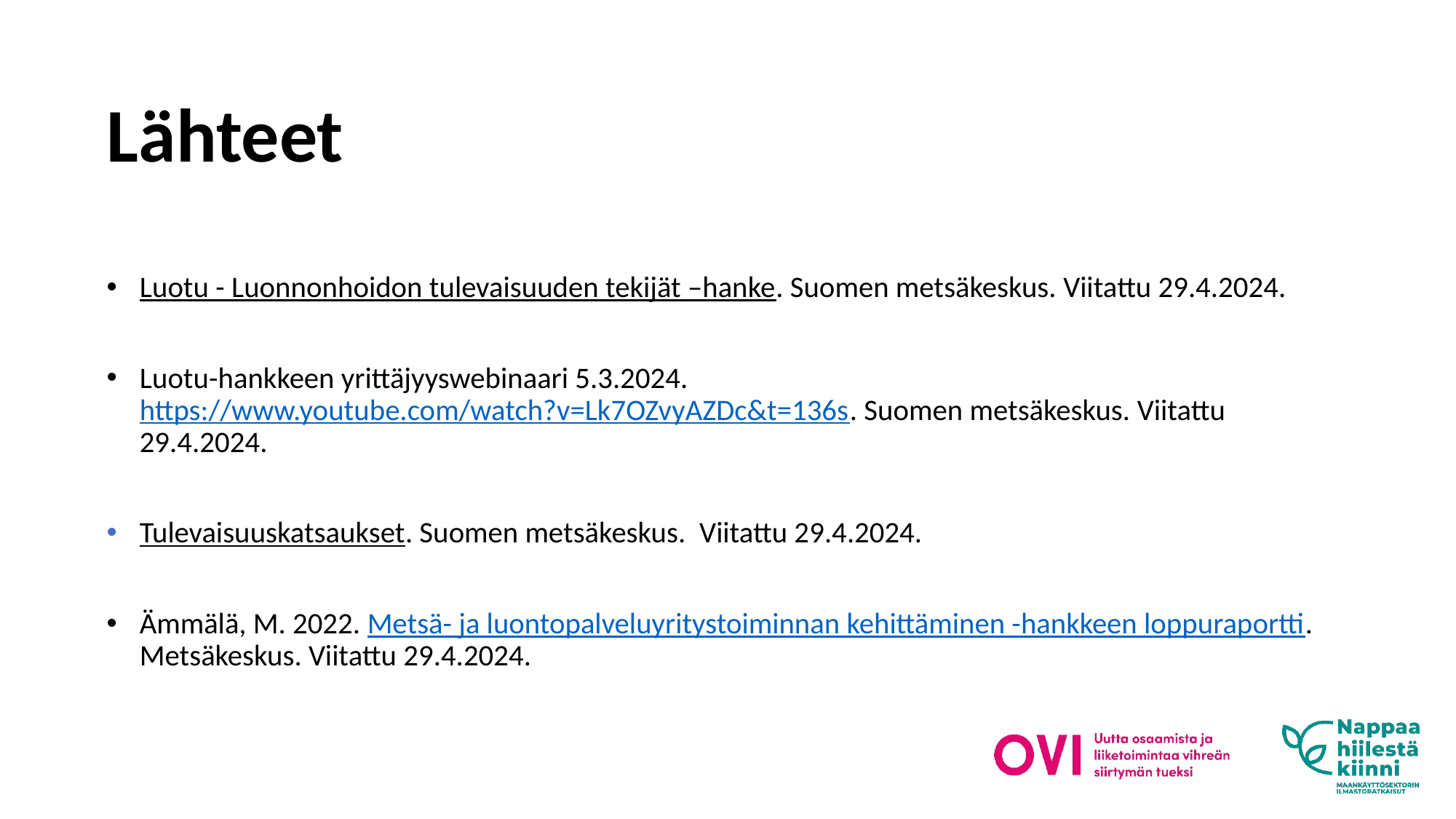

# Lähteet

Luotu - Luonnonhoidon tulevaisuuden tekijät –hanke. Suomen metsäkeskus. Viitattu 29.4.2024.

Luotu-hankkeen yrittäjyyswebinaari 5.3.2024. https://www.youtube.com/watch?v=Lk7OZvyAZDc&t=136s. Suomen metsäkeskus. Viitattu 29.4.2024.

Tulevaisuuskatsaukset. Suomen metsäkeskus.  Viitattu 29.4.2024.

Ämmälä, M. 2022. Metsä- ja luontopalveluyritystoiminnan kehittäminen -hankkeen loppuraportti. Metsäkeskus. Viitattu 29.4.2024.